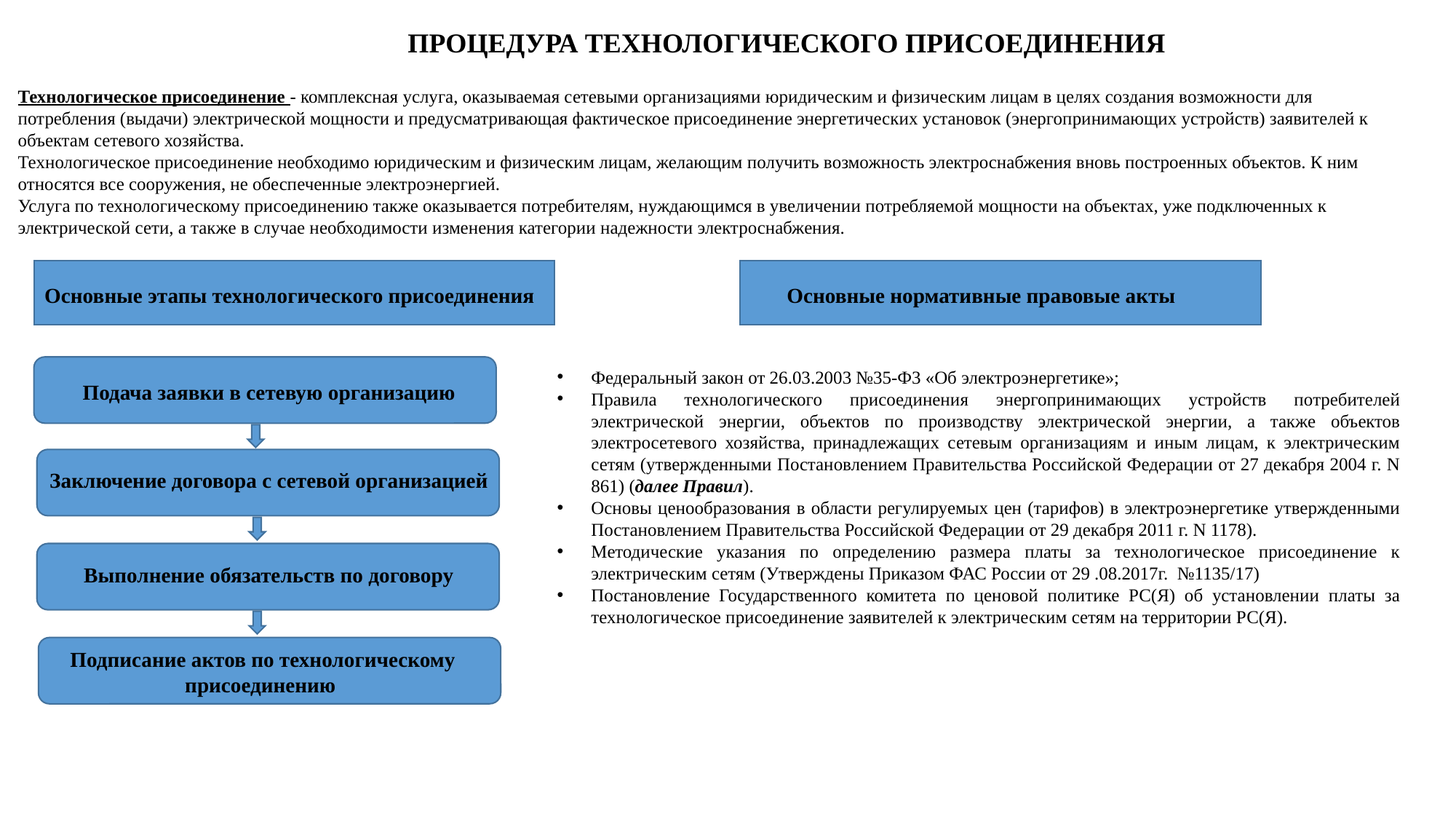

ПРОЦЕДУРА ТЕХНОЛОГИЧЕСКОГО ПРИСОЕДИНЕНИЯ
Технологическое присоединение - комплексная услуга, оказываемая сетевыми организациями юридическим и физическим лицам в целях создания возможности для потребления (выдачи) электрической мощности и предусматривающая фактическое присоединение энергетических установок (энергопринимающих устройств) заявителей к объектам сетевого хозяйства.
Технологическое присоединение необходимо юридическим и физическим лицам, желающим получить возможность электроснабжения вновь построенных объектов. К ним относятся все сооружения, не обеспеченные электроэнергией.
Услуга по технологическому присоединению также оказывается потребителям, нуждающимся в увеличении потребляемой мощности на объектах, уже подключенных к электрической сети, а также в случае необходимости изменения категории надежности электроснабжения.

Основные этапы технологического присоединения

Основные нормативные правовые акты

Федеральный закон от 26.03.2003 №35-Ф3 «Об электроэнергетике»;
Правила технологического присоединения энергопринимающих устройств потребителей электрической энергии, объектов по производству электрической энергии, а также объектов электросетевого хозяйства, принадлежащих сетевым организациям и иным лицам, к электрическим сетям (утвержденными Постановлением Правительства Российской Федерации от 27 декабря 2004 г. N 861) (далее Правил).
Основы ценообразования в области регулируемых цен (тарифов) в электроэнергетике утвержденными Постановлением Правительства Российской Федерации от 29 декабря 2011 г. N 1178).
Методические указания по определению размера платы за технологическое присоединение к электрическим сетям (Утверждены Приказом ФАС России от 29 .08.2017г.  №1135/17)
Постановление Государственного комитета по ценовой политике РС(Я) об установлении платы за технологическое присоединение заявителей к электрическим сетям на территории РС(Я).

Подача заявки в сетевую организацию

Заключение договора с сетевой организацией

Выполнение обязательств по договору

Подписание актов по технологическому присоединению